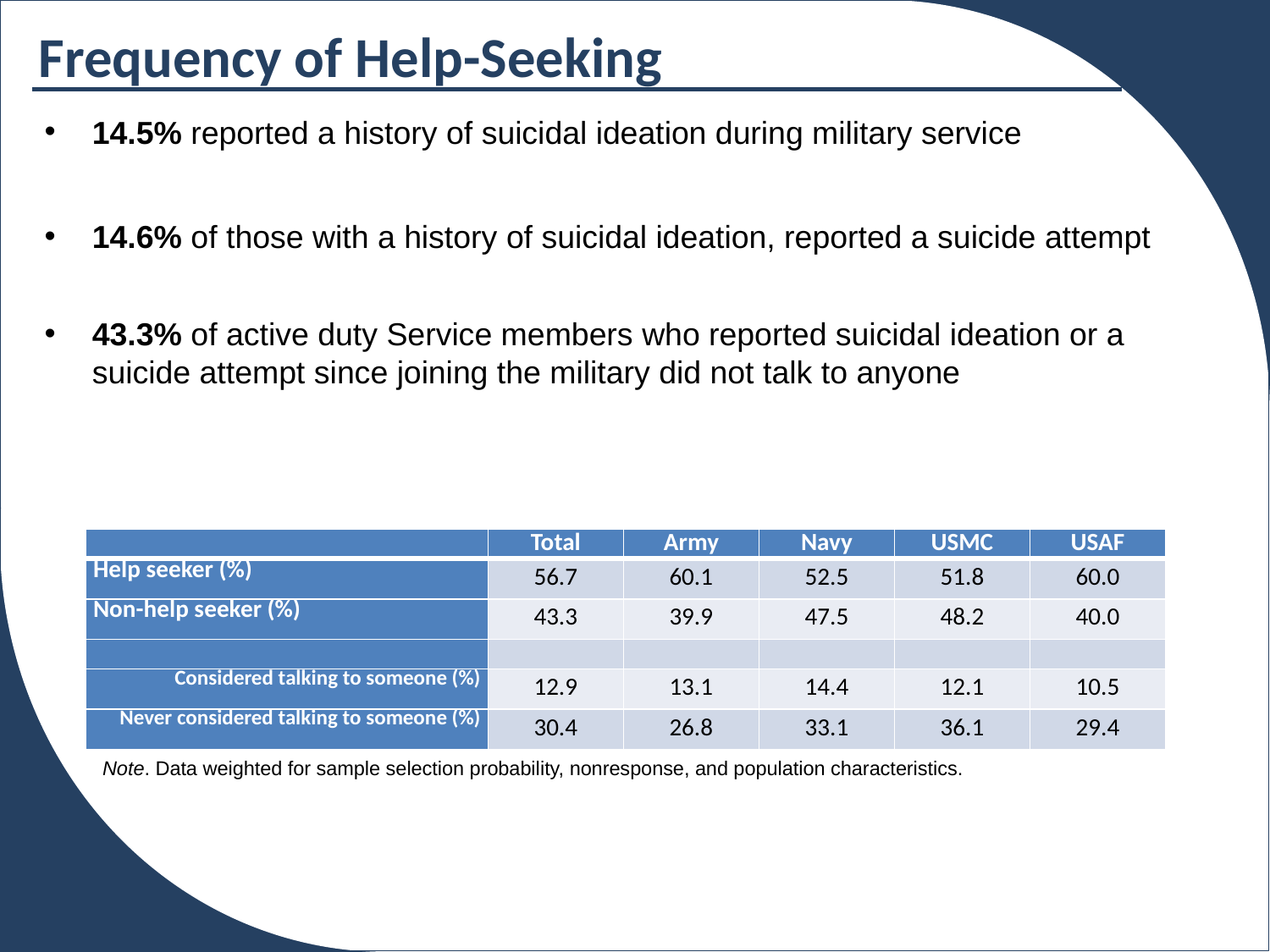

Frequency of Help-Seeking
14.5% reported a history of suicidal ideation during military service

14.6% of those with a history of suicidal ideation, reported a suicide attempt

43.3% of active duty Service members who reported suicidal ideation or a suicide attempt since joining the military did not talk to anyone
|  | Total | Army | Navy | USMC | USAF |
| --- | --- | --- | --- | --- | --- |
| Help seeker (%) | 56.7 | 60.1 | 52.5 | 51.8 | 60.0 |
| Non-help seeker (%) | 43.3 | 39.9 | 47.5 | 48.2 | 40.0 |
|  |  |  |  |  |  |
| Considered talking to someone (%) | 12.9 | 13.1 | 14.4 | 12.1 | 10.5 |
| Never considered talking to someone (%) | 30.4 | 26.8 | 33.1 | 36.1 | 29.4 |
Note. Data weighted for sample selection probability, nonresponse, and population characteristics.